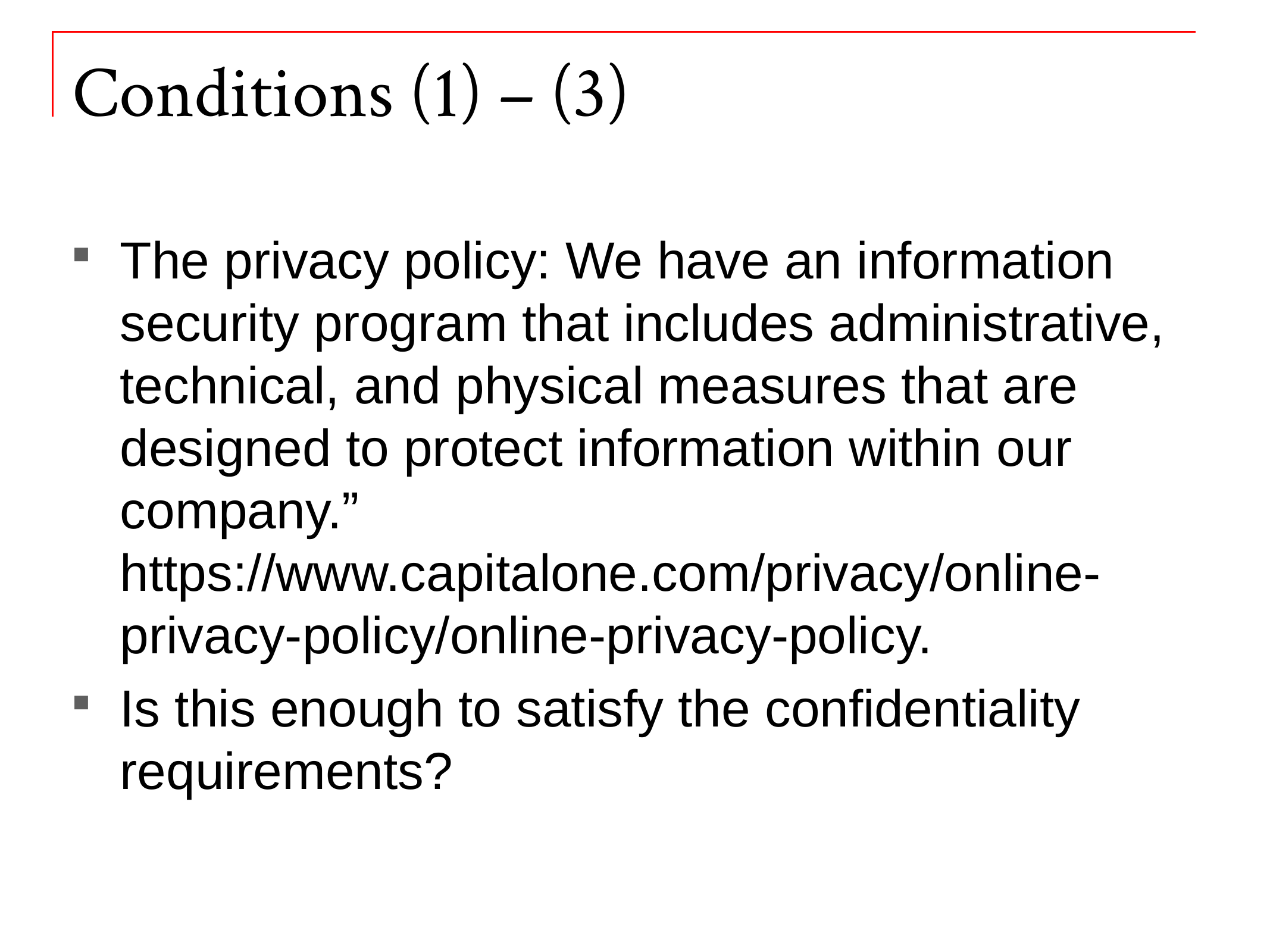

# Conditions (1) – (3)
The privacy policy: We have an information security program that includes administrative, technical, and physical measures that are designed to protect information within our company.” https://www.capitalone.com/privacy/online-privacy-policy/online-privacy-policy.
Is this enough to satisfy the confidentiality requirements?